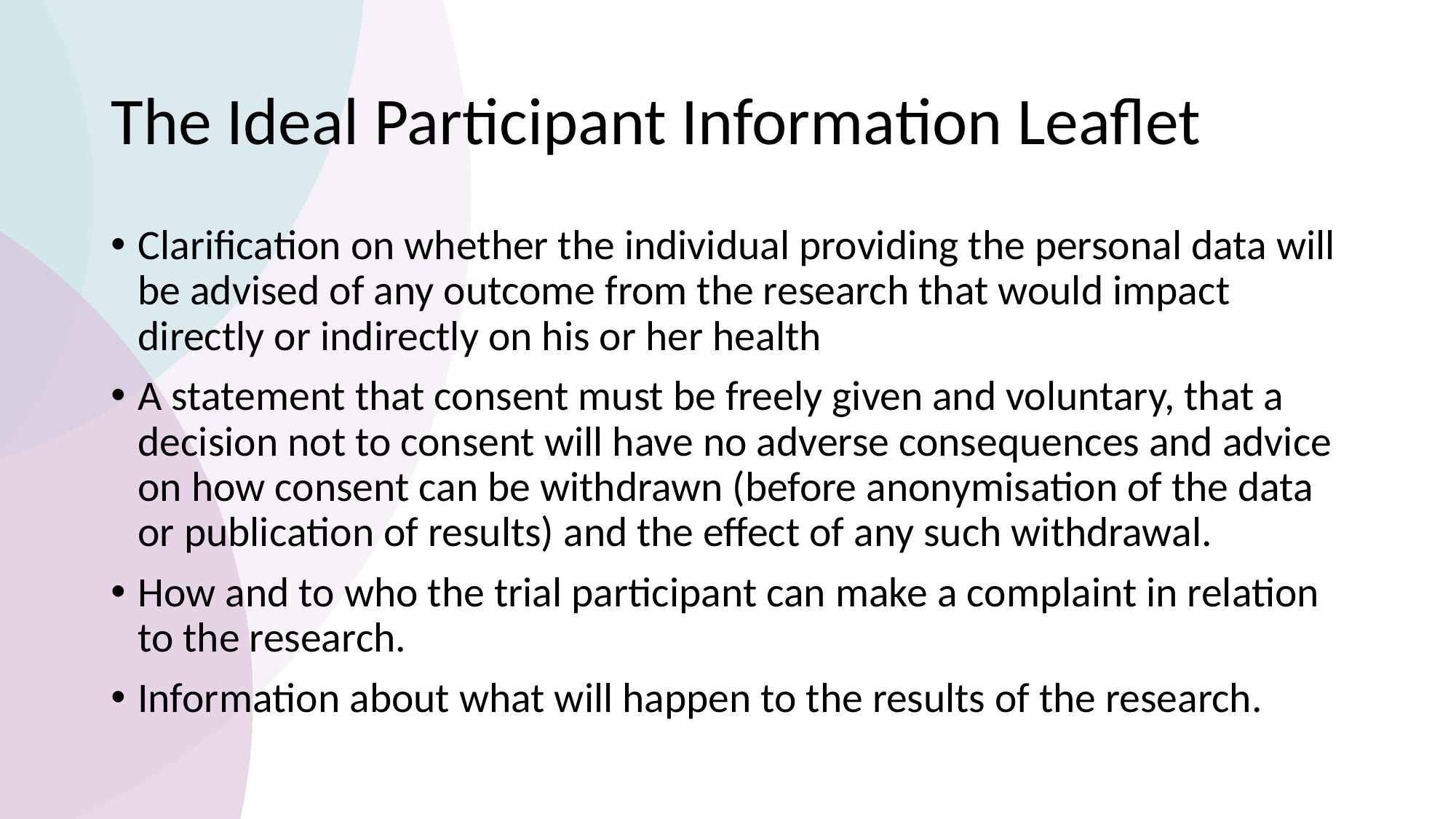

# The Ideal Participant Information Leaflet
Clarification on whether the individual providing the personal data will be advised of any outcome from the research that would impact directly or indirectly on his or her health
A statement that consent must be freely given and voluntary, that a decision not to consent will have no adverse consequences and advice on how consent can be withdrawn (before anonymisation of the data or publication of results) and the effect of any such withdrawal.
How and to who the trial participant can make a complaint in relation to the research.
Information about what will happen to the results of the research.